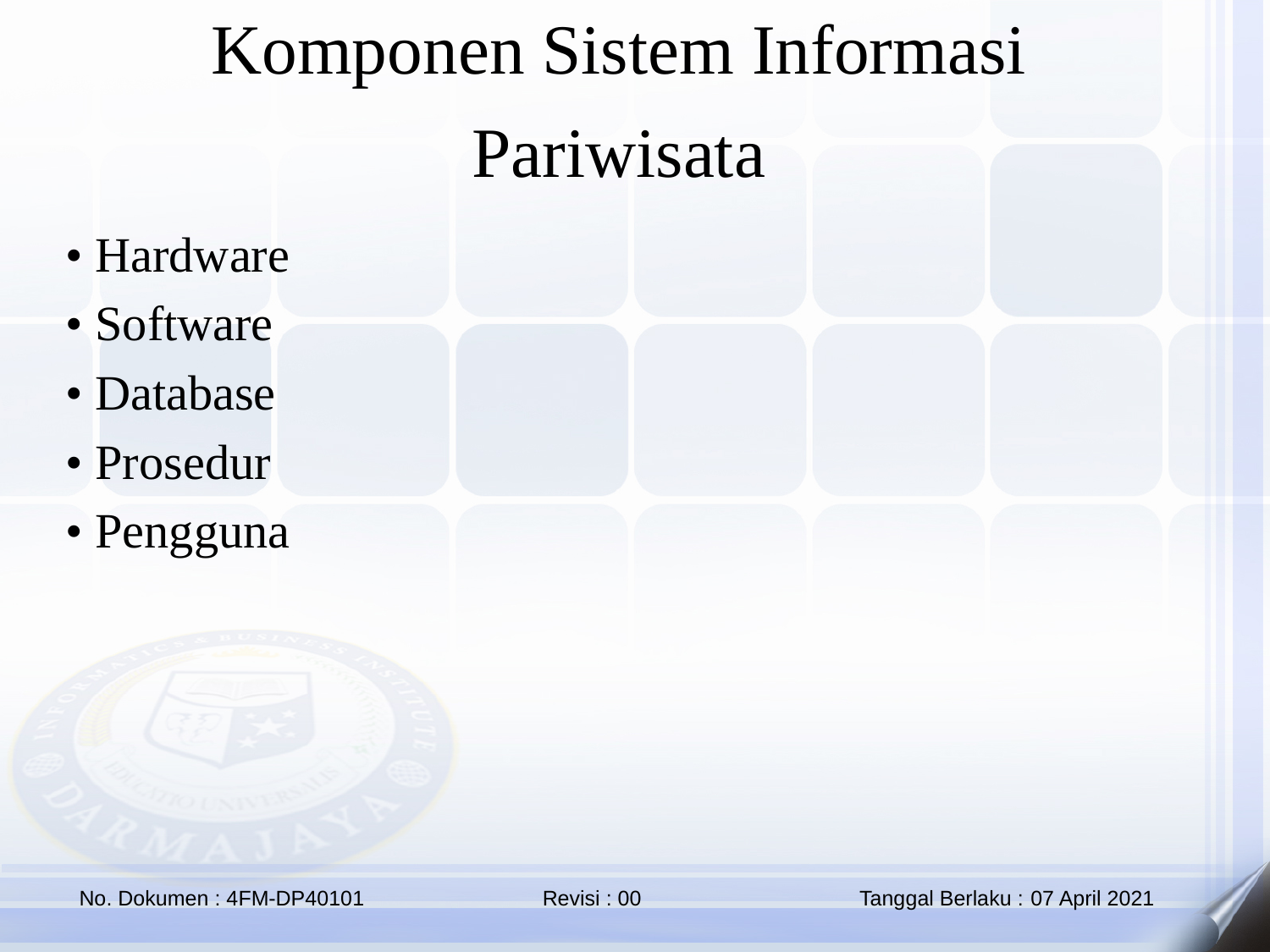

Komponen Sistem Informasi
Pariwisata
• Hardware
• Software
• Database
• Prosedur
• Pengguna